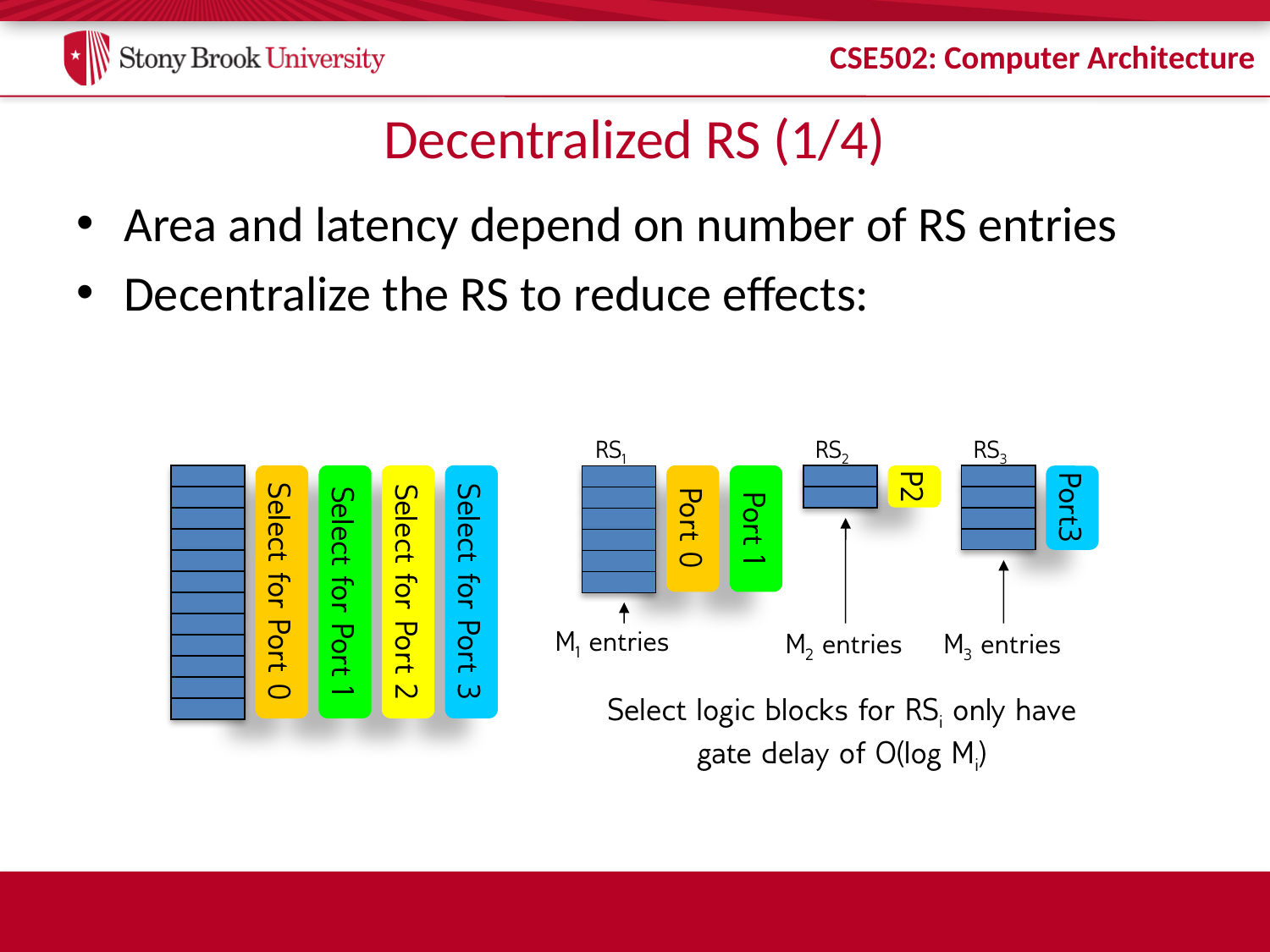

# Decentralized RS (1/4)
Area and latency depend on number of RS entries
Decentralize the RS to reduce effects:
RS1
RS2
RS3

Select for Port 0
Select for Port 1
Select for Port 2
Select for Port 3
Port 0
Port 1

P2
Port3

M1 entries
M2 entries
M3 entries

Select logic blocks for RSi only have
gate delay of O(log Mi)